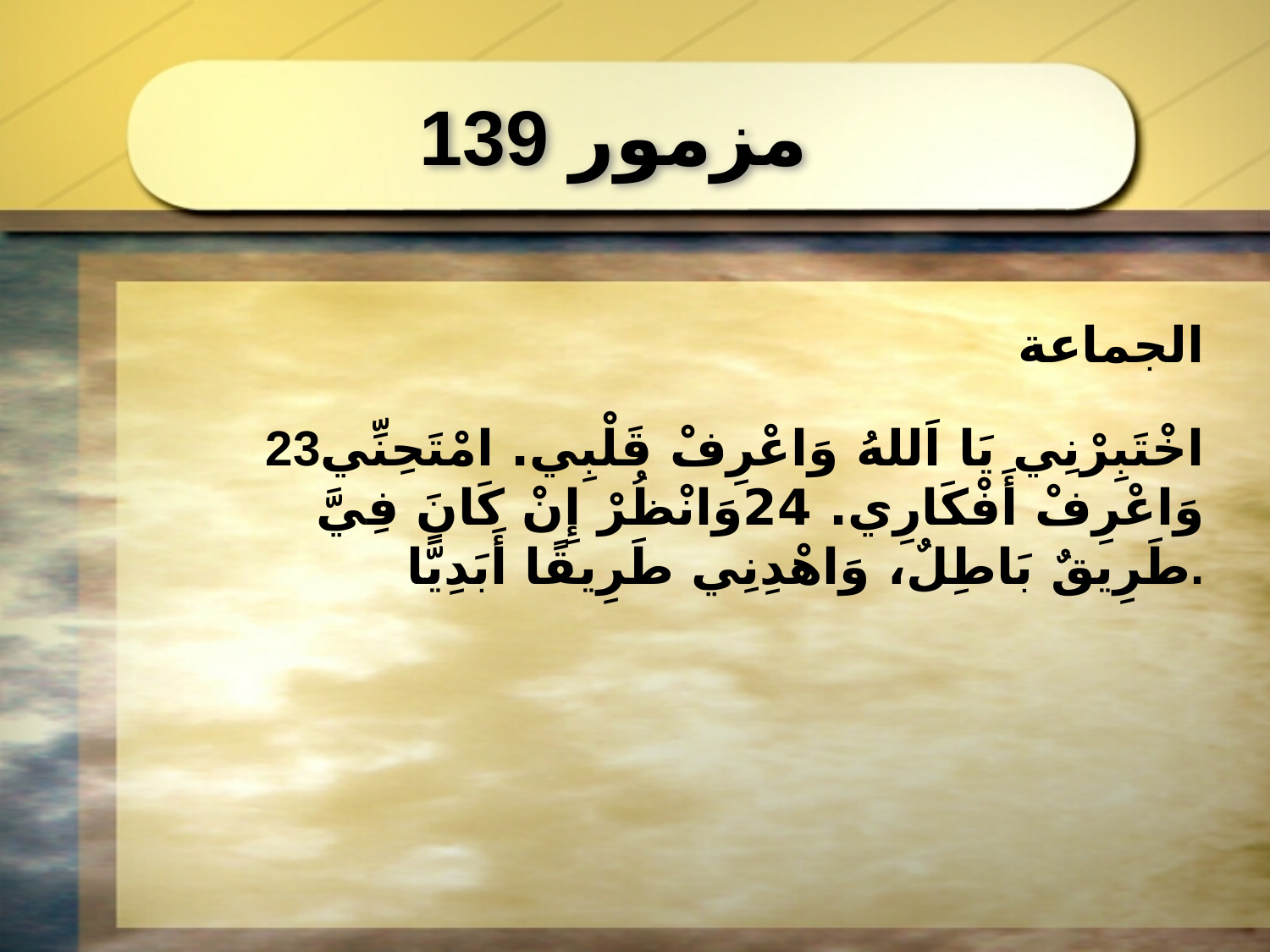

مزمور 139
الجماعة

23اخْتَبِرْنِي يَا اَللهُ وَاعْرِفْ قَلْبِي. امْتَحِنِّي وَاعْرِفْ أَفْكَارِي. 24وَانْظُرْ إِنْ كَانَ فِيَّ طَرِيقٌ بَاطِلٌ، وَاهْدِنِي طَرِيقًا أَبَدِيًّا.